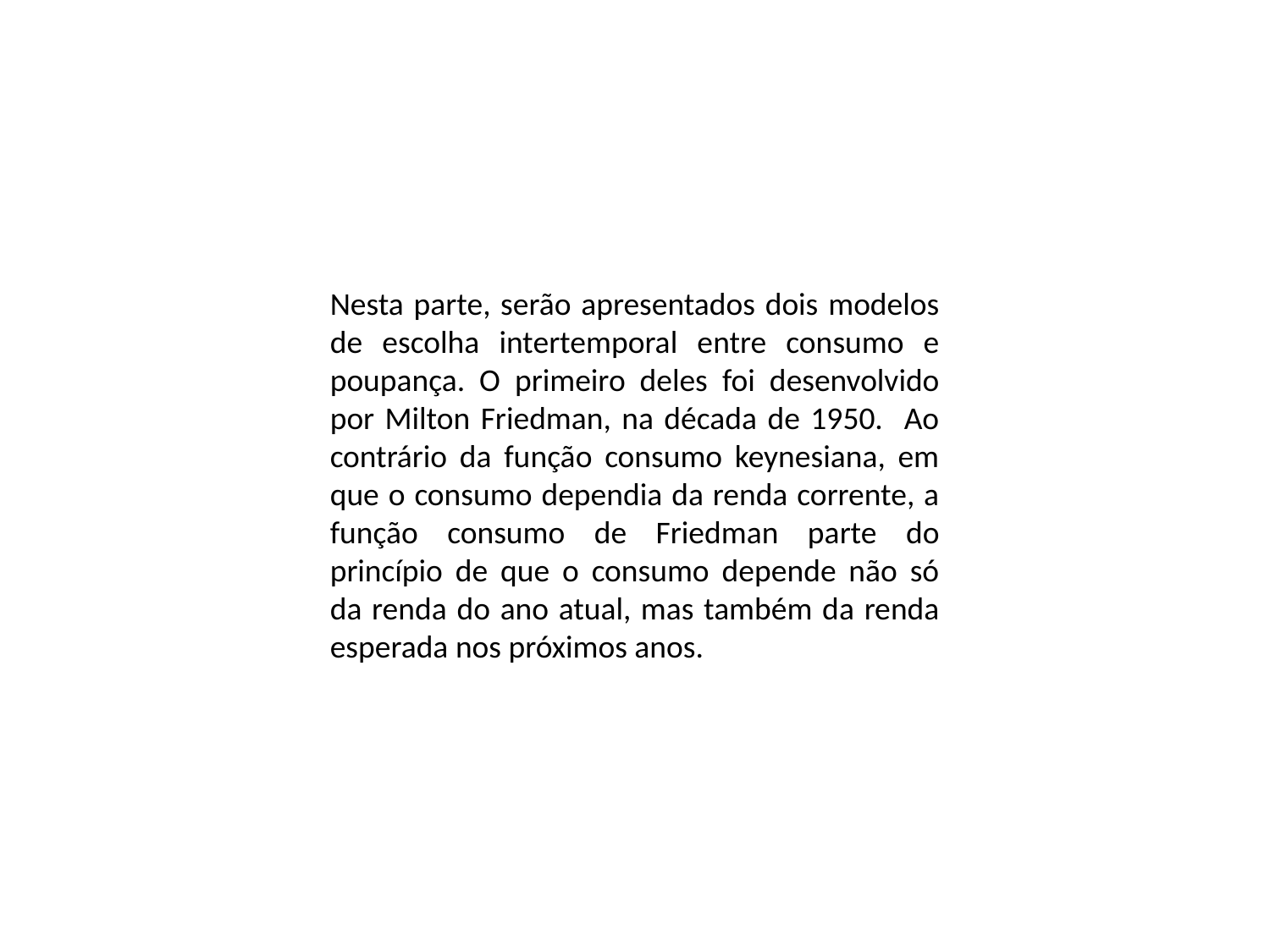

Nesta parte, serão apresentados dois modelos de escolha intertemporal entre consumo e poupança. O primeiro deles foi desenvolvido por Milton Friedman, na década de 1950.  Ao contrário da função consumo keynesiana, em que o consumo dependia da renda corrente, a função consumo de Friedman parte do princípio de que o consumo depende não só da renda do ano atual, mas também da renda esperada nos próximos anos.